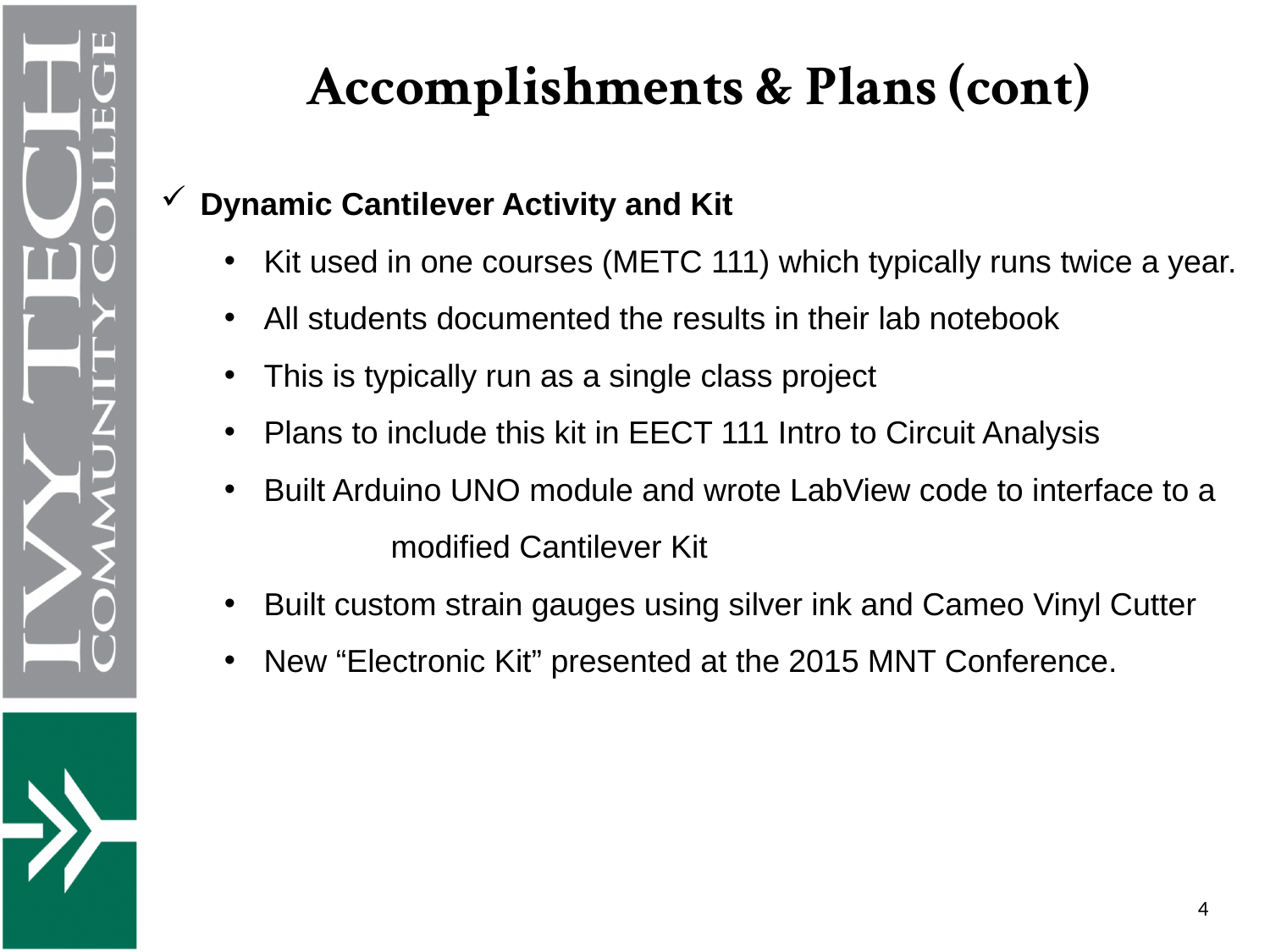

Accomplishments & Plans (cont)
Dynamic Cantilever Activity and Kit
Kit used in one courses (METC 111) which typically runs twice a year.
All students documented the results in their lab notebook
This is typically run as a single class project
Plans to include this kit in EECT 111 Intro to Circuit Analysis
Built Arduino UNO module and wrote LabView code to interface to a     	modified Cantilever Kit
Built custom strain gauges using silver ink and Cameo Vinyl Cutter
New “Electronic Kit” presented at the 2015 MNT Conference.
4